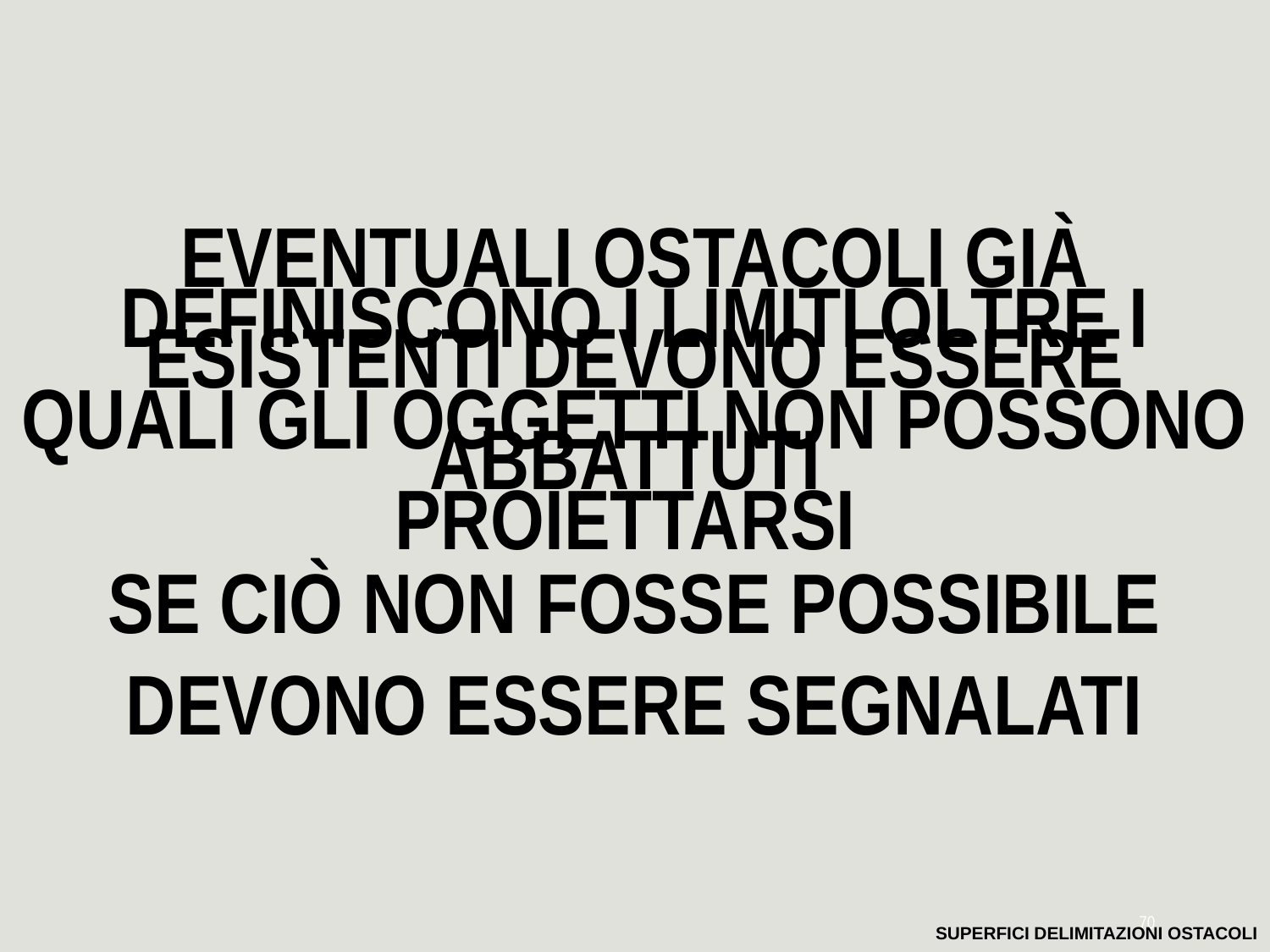

EVENTUALI OSTACOLI GIÀ ESISTENTI DEVONO ESSERE ABBATTUTI
SE CIÒ NON FOSSE POSSIBILE DEVONO ESSERE SEGNALATI
DEFINISCONO I LIMITI OLTRE I QUALI GLI OGGETTI NON POSSONO PROIETTARSI
70
SUPERFICI DELIMITAZIONI OSTACOLI